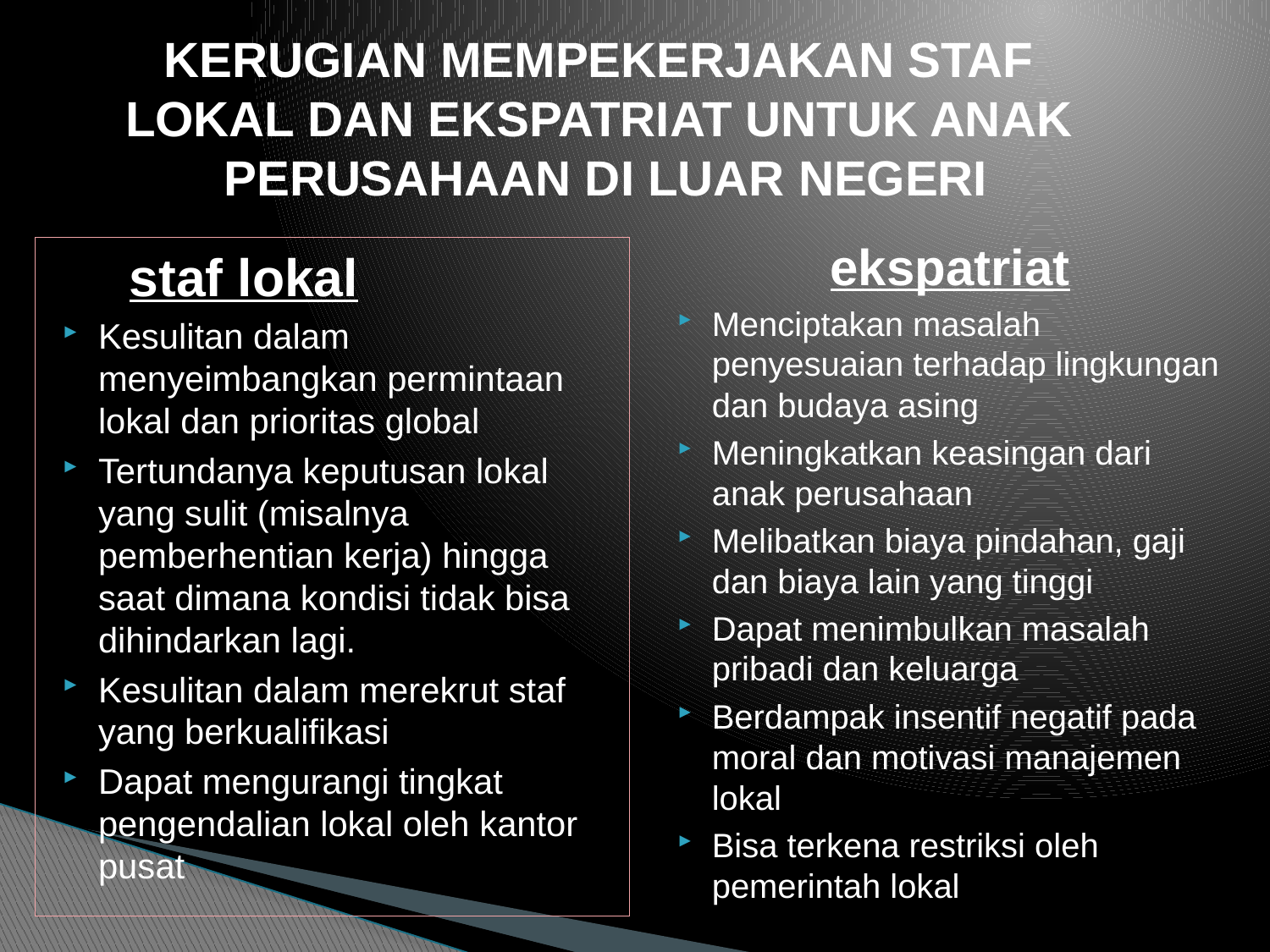

# KERUGIAN MEMPEKERJAKAN STAF LOKAL DAN EKSPATRIAT UNTUK ANAK PERUSAHAAN DI LUAR NEGERI
ekspatriat
Menciptakan masalah penyesuaian terhadap lingkungan dan budaya asing
Meningkatkan keasingan dari anak perusahaan
Melibatkan biaya pindahan, gaji dan biaya lain yang tinggi
Dapat menimbulkan masalah pribadi dan keluarga
Berdampak insentif negatif pada moral dan motivasi manajemen lokal
Bisa terkena restriksi oleh pemerintah lokal

     staf lokal
Kesulitan dalam menyeimbangkan permintaan lokal dan prioritas global
Tertundanya keputusan lokal yang sulit (misalnya pemberhentian kerja) hingga saat dimana kondisi tidak bisa dihindarkan lagi.
Kesulitan dalam merekrut staf yang berkualifikasi
Dapat mengurangi tingkat pengendalian lokal oleh kantor pusat